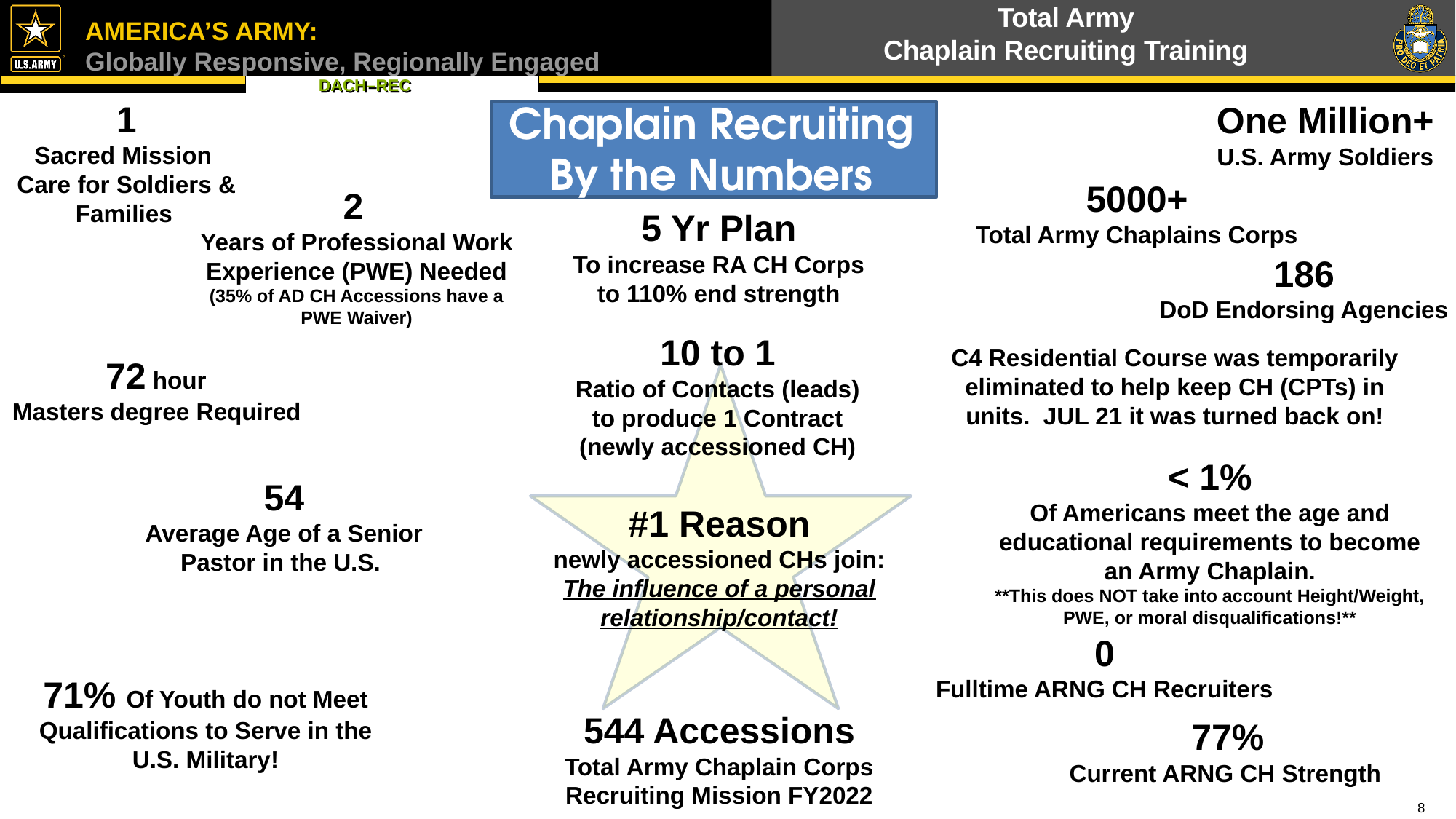

1
Sacred Mission
Care for Soldiers & Families

Chaplain Recruiting
By the Numbers

One Million+
U.S. Army Soldiers

5000+
Total Army Chaplains Corps

2
Years of Professional Work Experience (PWE) Needed
(35% of AD CH Accessions have a PWE Waiver)

5 Yr Plan
To increase RA CH Corps to 110% end strength

186
DoD Endorsing Agencies

10 to 1
Ratio of Contacts (leads) to produce 1 Contract (newly accessioned CH)

C4 Residential Course was temporarily eliminated to help keep CH (CPTs) in units.  JUL 21 it was turned back on!

72 hour
Masters degree Required

< 1%
Of Americans meet the age and educational requirements to become an Army Chaplain.
**This does NOT take into account Height/Weight, PWE, or moral disqualifications!**

54
Average Age of a Senior Pastor in the U.S.

#1 Reason
newly accessioned CHs join: The influence of a personal relationship/contact!

0
Fulltime ARNG CH Recruiters

71% Of Youth do not Meet Qualifications to Serve in the U.S. Military!
544 Accessions
Total Army Chaplain Corps Recruiting Mission FY2022

77%
Current ARNG CH Strength